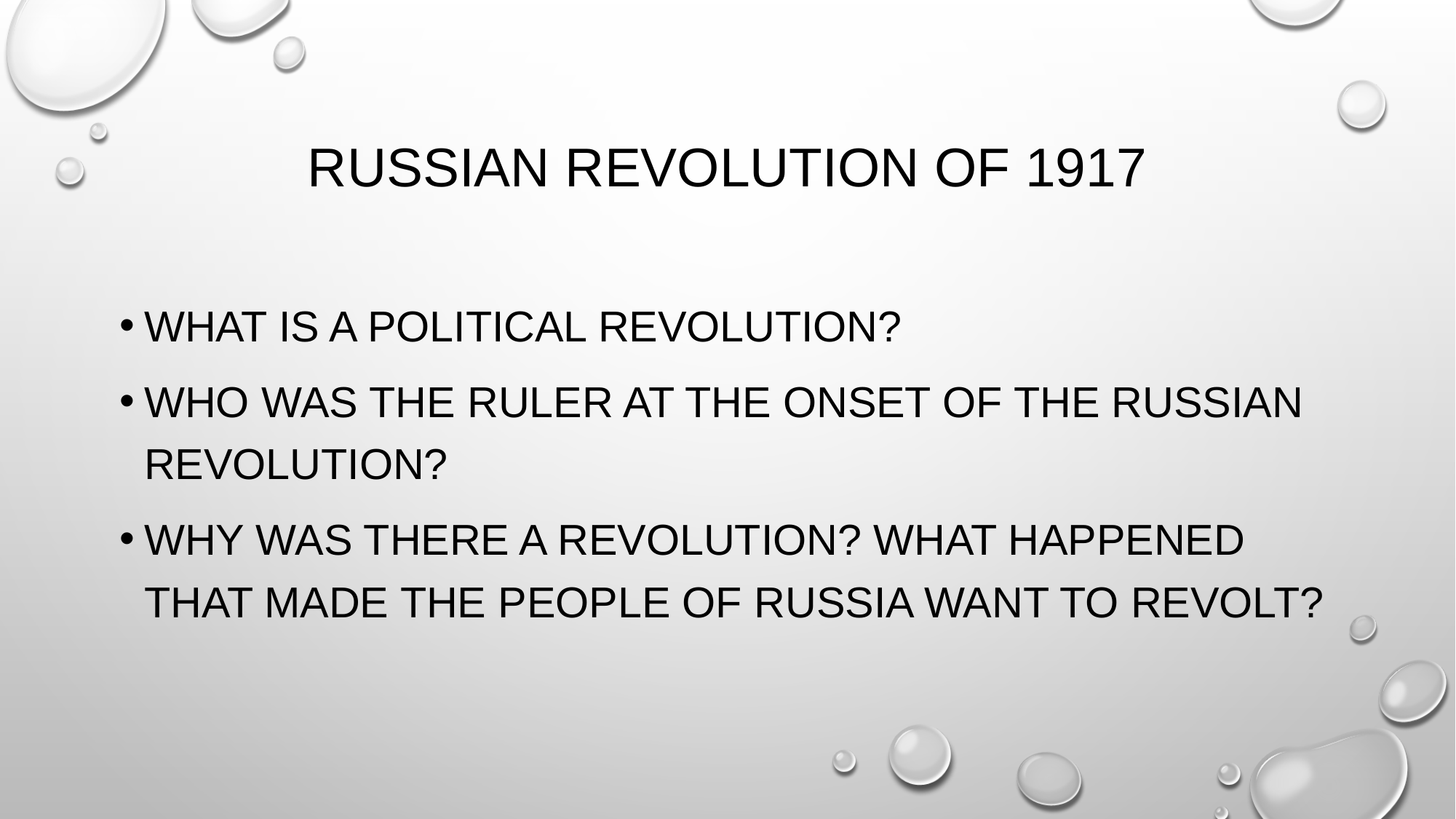

# Russian Revolution of 1917
What is a political Revolution?
Who Was the ruler at the onset of the Russian revolution?
Why was there a revolution? What happened that made the people of Russia want to revolt?